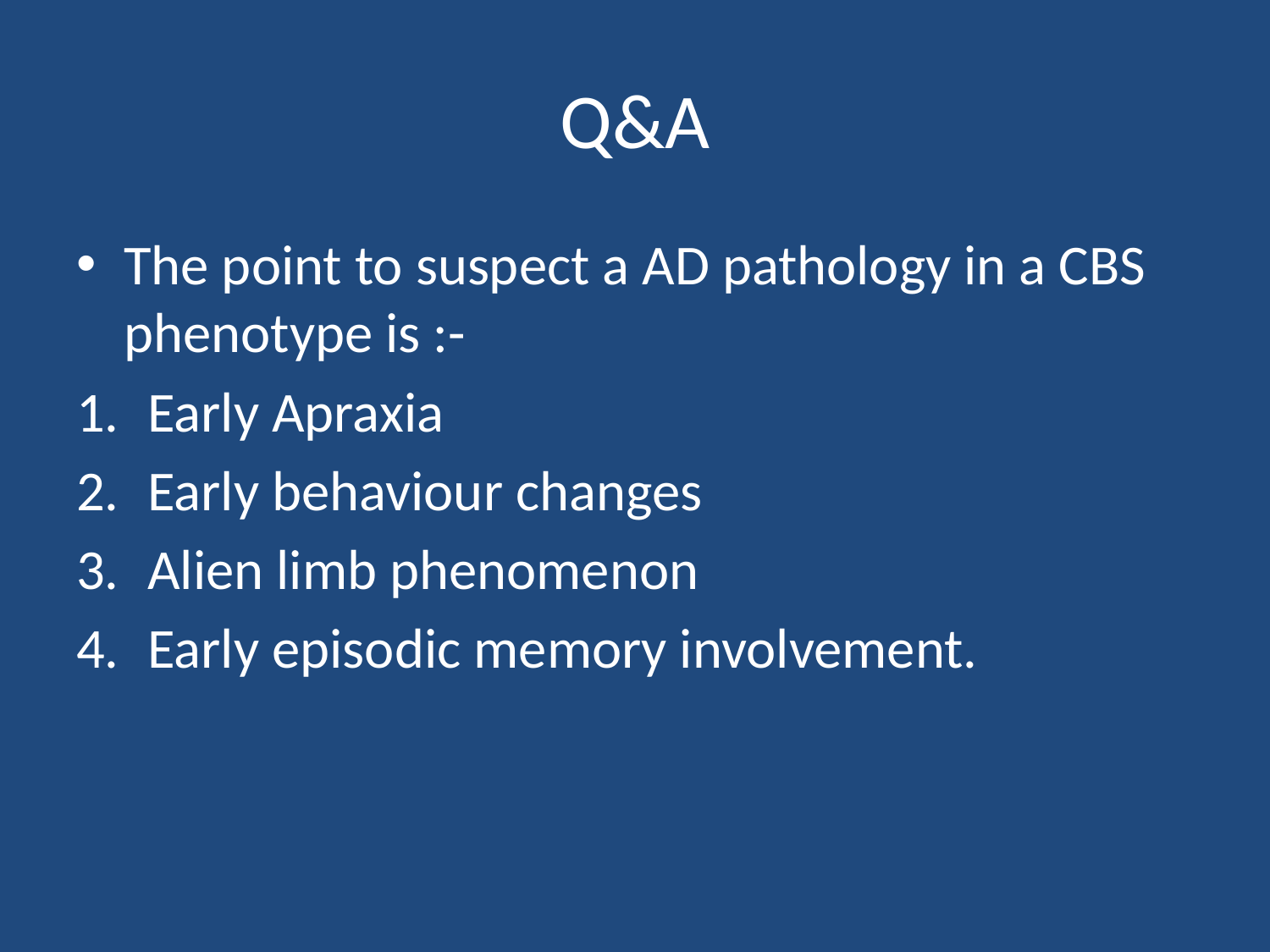

# Q&A
The point to suspect a AD pathology in a CBS phenotype is :-
Early Apraxia
Early behaviour changes
Alien limb phenomenon
Early episodic memory involvement.